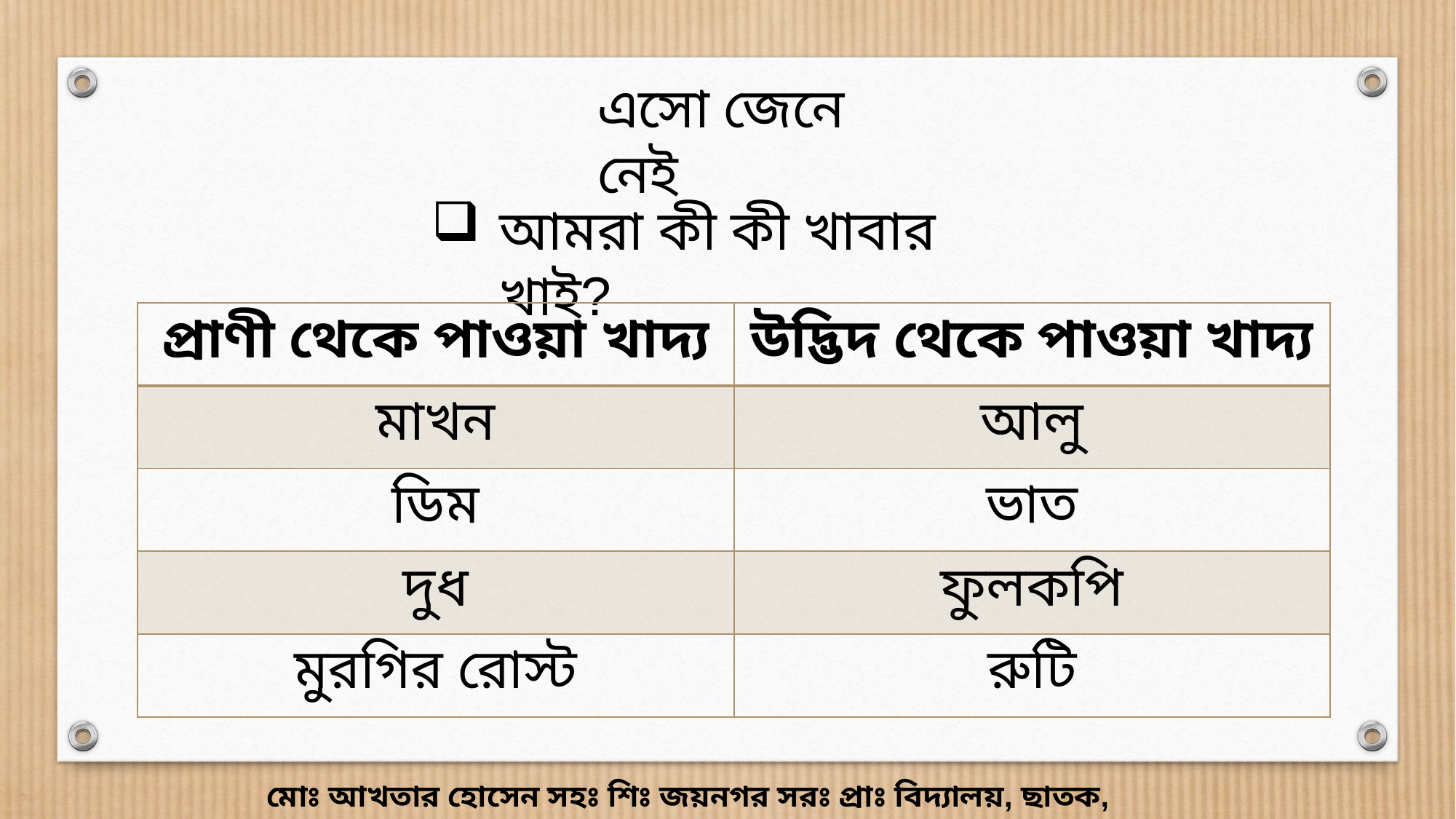

এসো জেনে নেই
আমরা কী কী খাবার খাই?
| প্রাণী থেকে পাওয়া খাদ্য | উদ্ভিদ থেকে পাওয়া খাদ্য |
| --- | --- |
| মাখন | আলু |
| ডিম | ভাত |
| দুধ | ফুলকপি |
| মুরগির রোস্ট | রুটি |